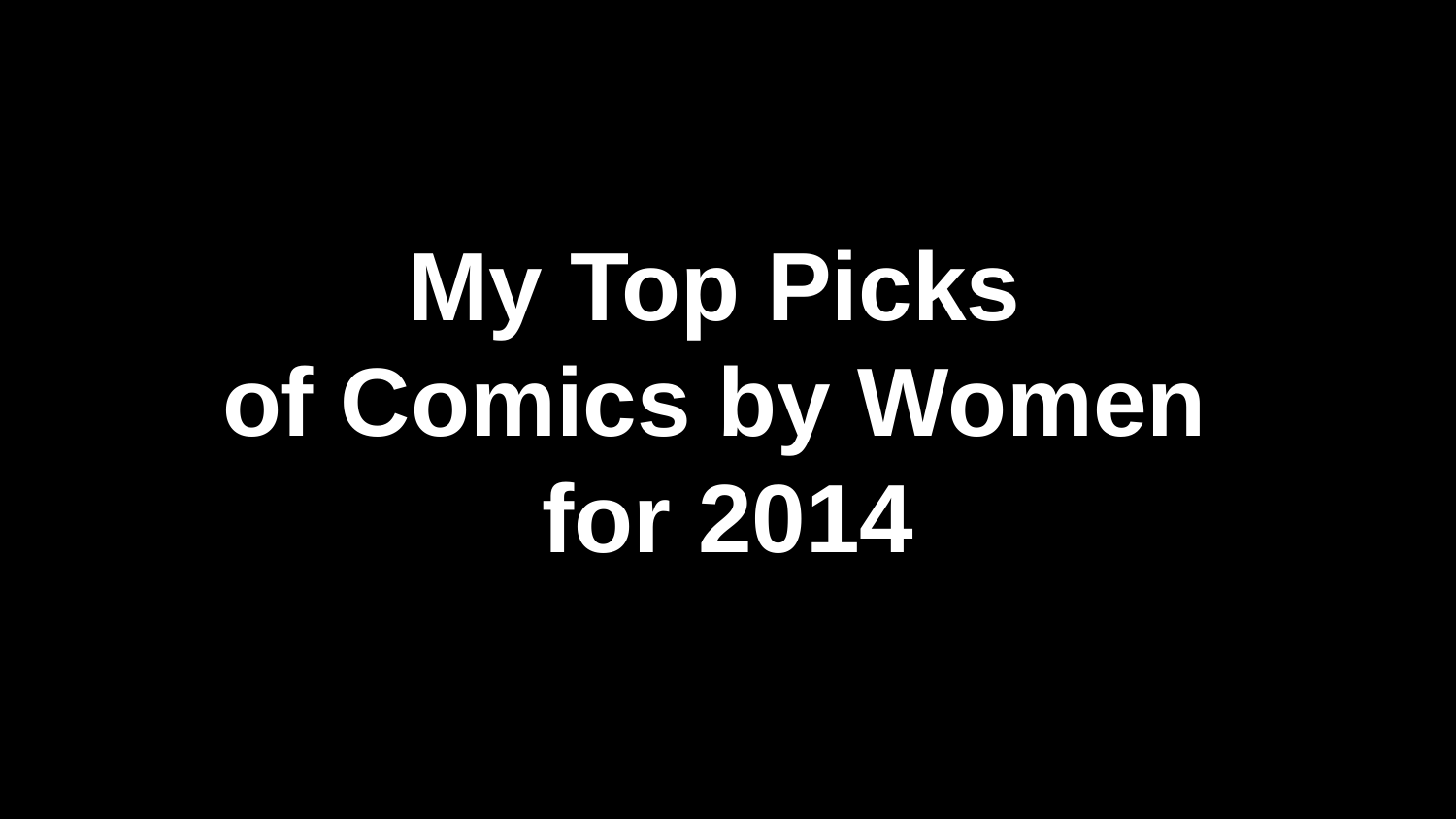

# My Top Picks
of Comics by Women
for 2014